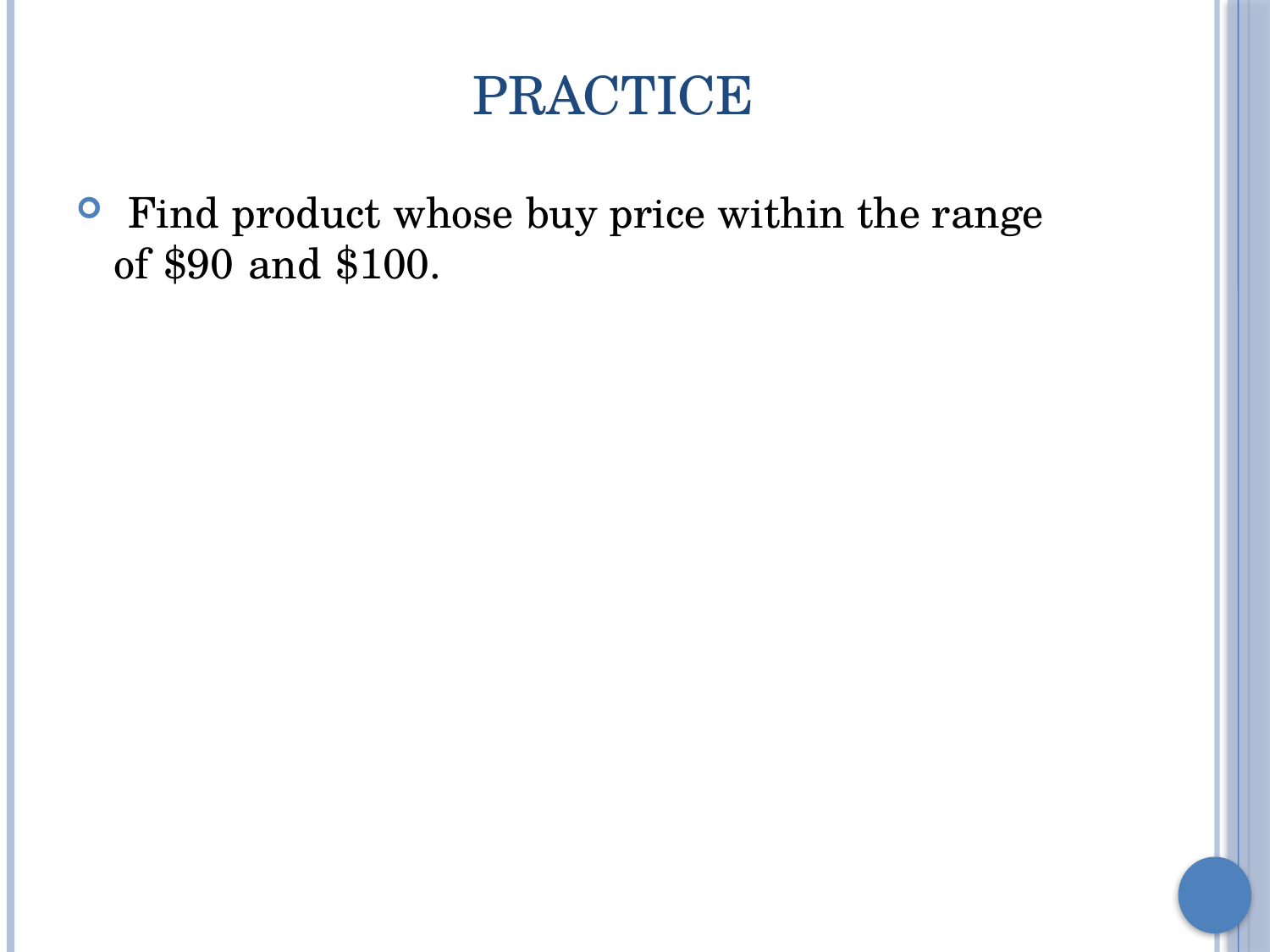

# Practice
 Find product whose buy price within the range of $90 and $100.